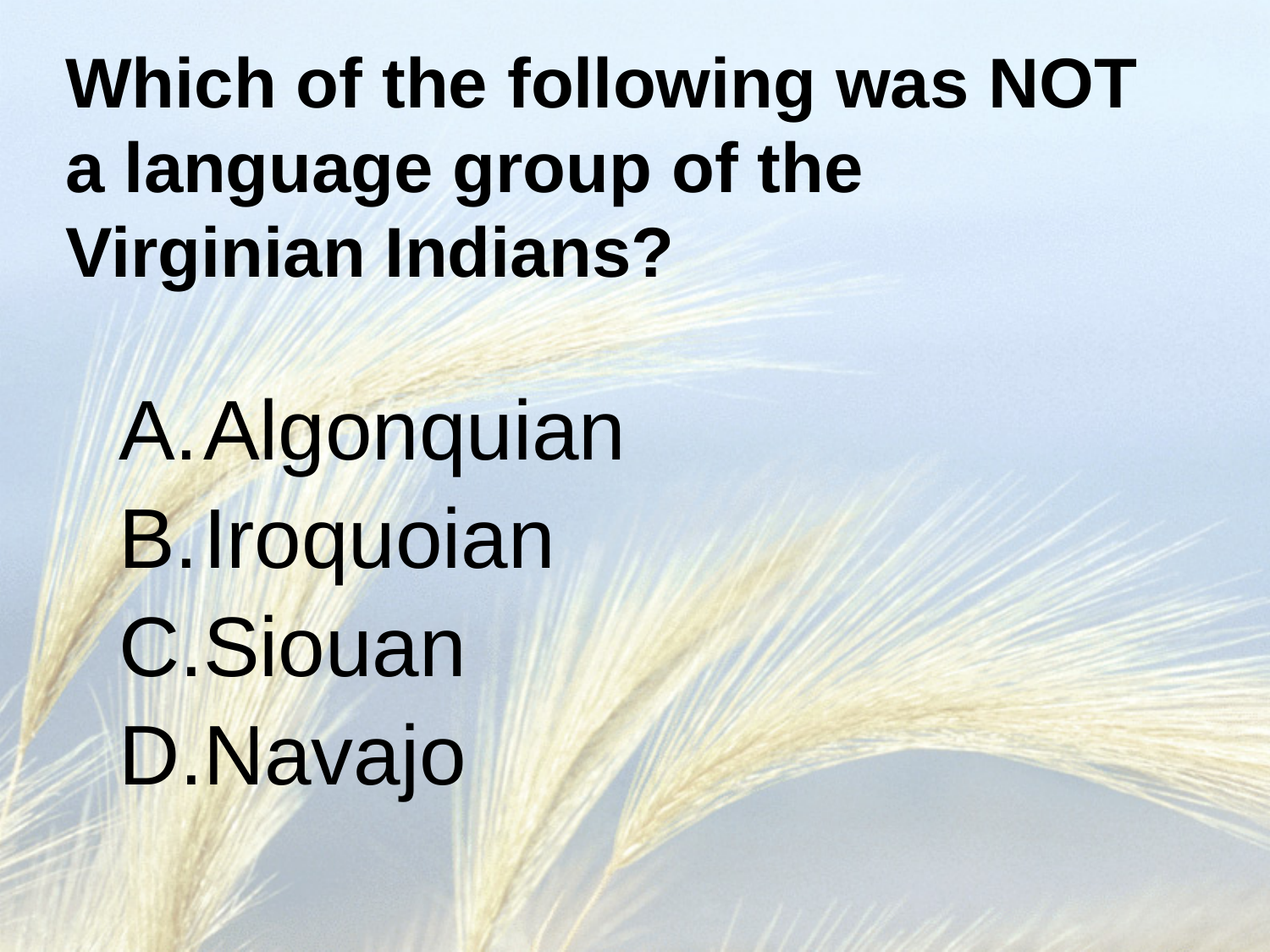

# Which of the following was NOT a language group of the Virginian Indians?
Algonquian
Iroquoian
Siouan
Navajo